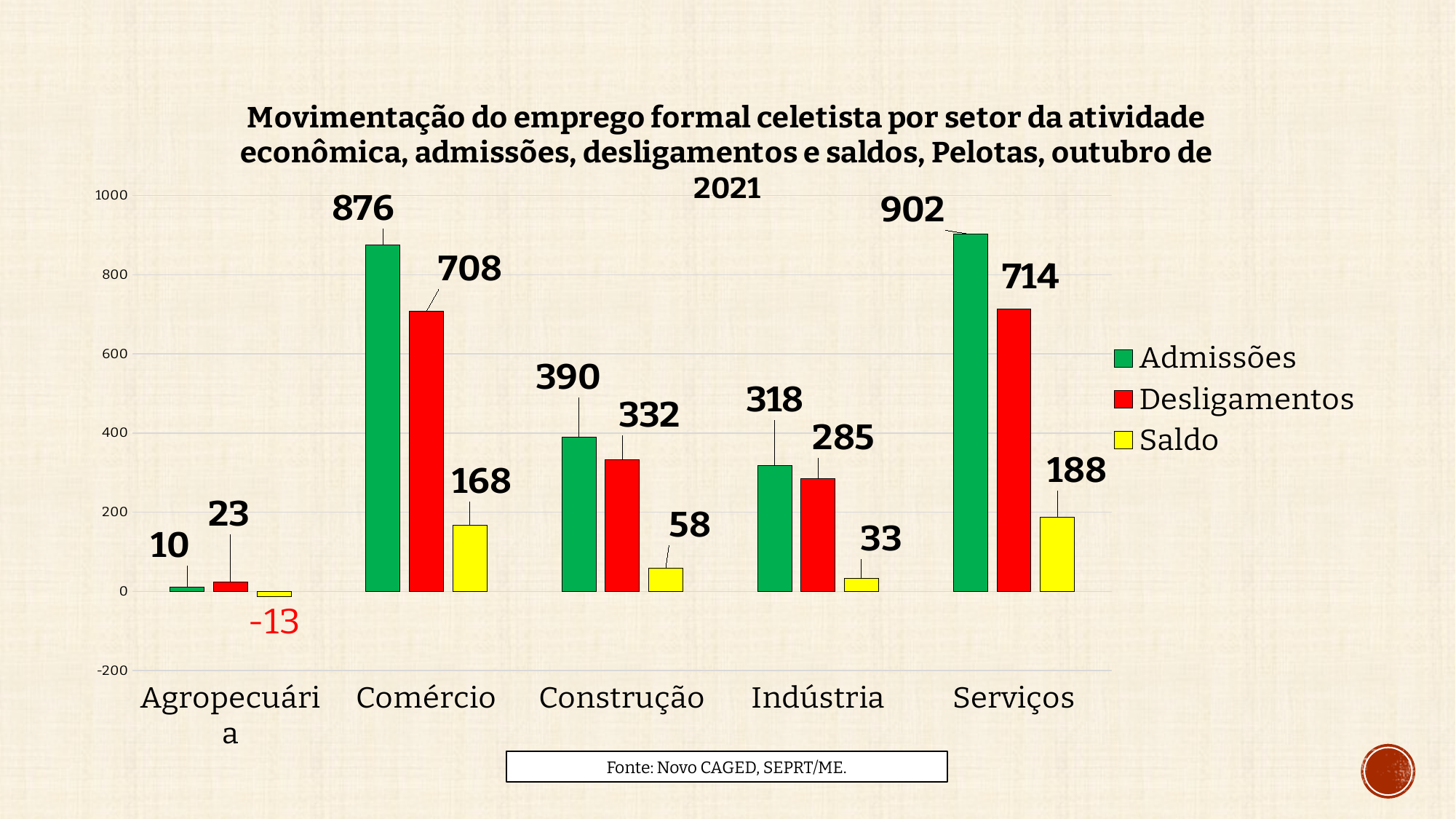

### Chart

| Category |
|---|

### Chart: Movimentação do emprego formal celetista por setor da atividade econômica, admissões, desligamentos e saldos, Pelotas, outubro de 2021

| Category | Admissões | Desligamentos | Saldo |
|---|---|---|---|
| Agropecuária | 10.0 | 23.0 | -13.0 |
| Comércio | 876.0 | 708.0 | 168.0 |
| Construção | 390.0 | 332.0 | 58.0 |
| Indústria | 318.0 | 285.0 | 33.0 |
| Serviços | 902.0 | 714.0 | 188.0 |

### Chart

| Category |
|---|
Fonte: Novo CAGED, SEPRT/ME.